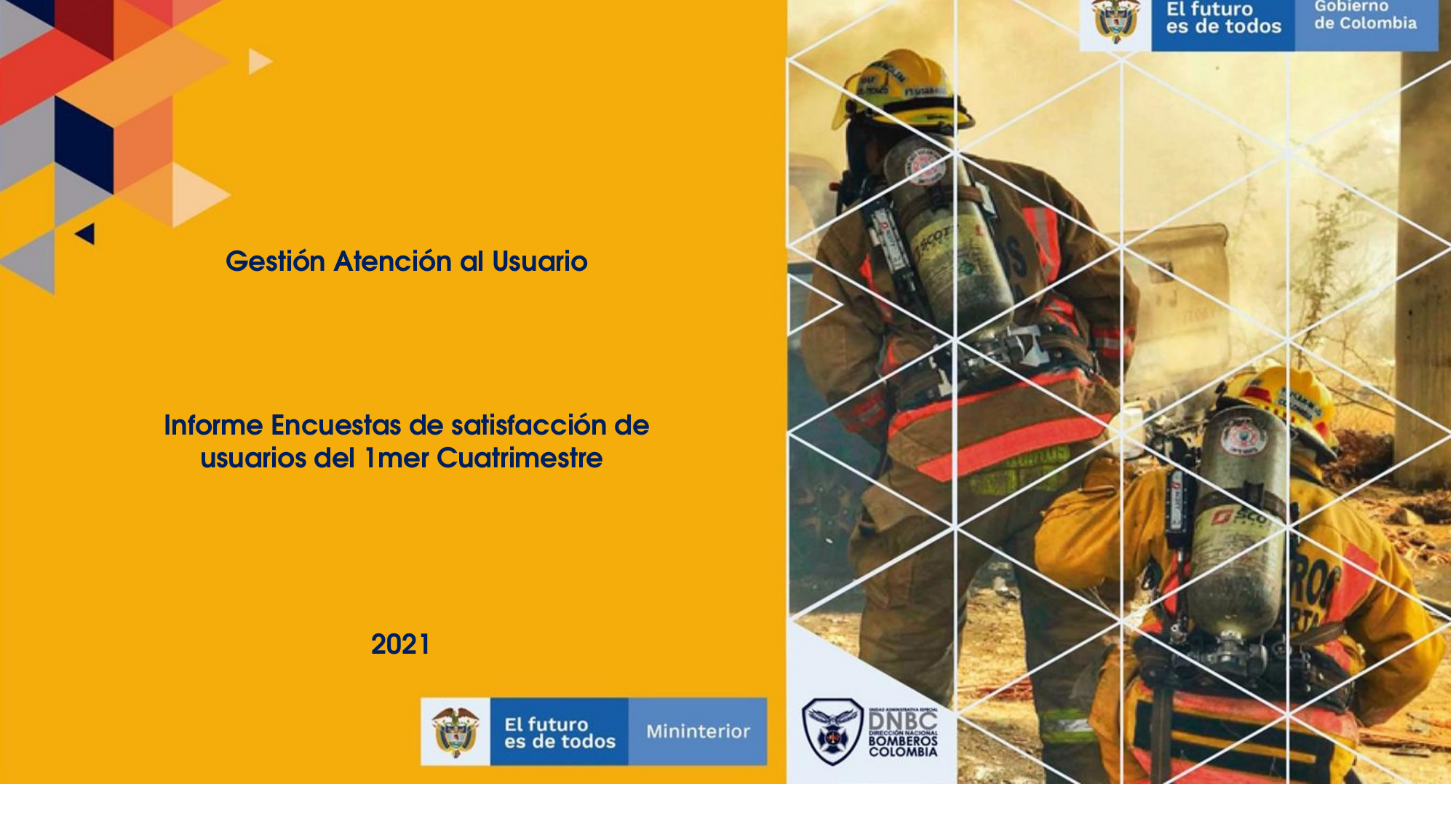

Gestión Atención al Usuario

Informe Encuestas de satisfacción de usuarios del 1mer Cuatrimestre

2021